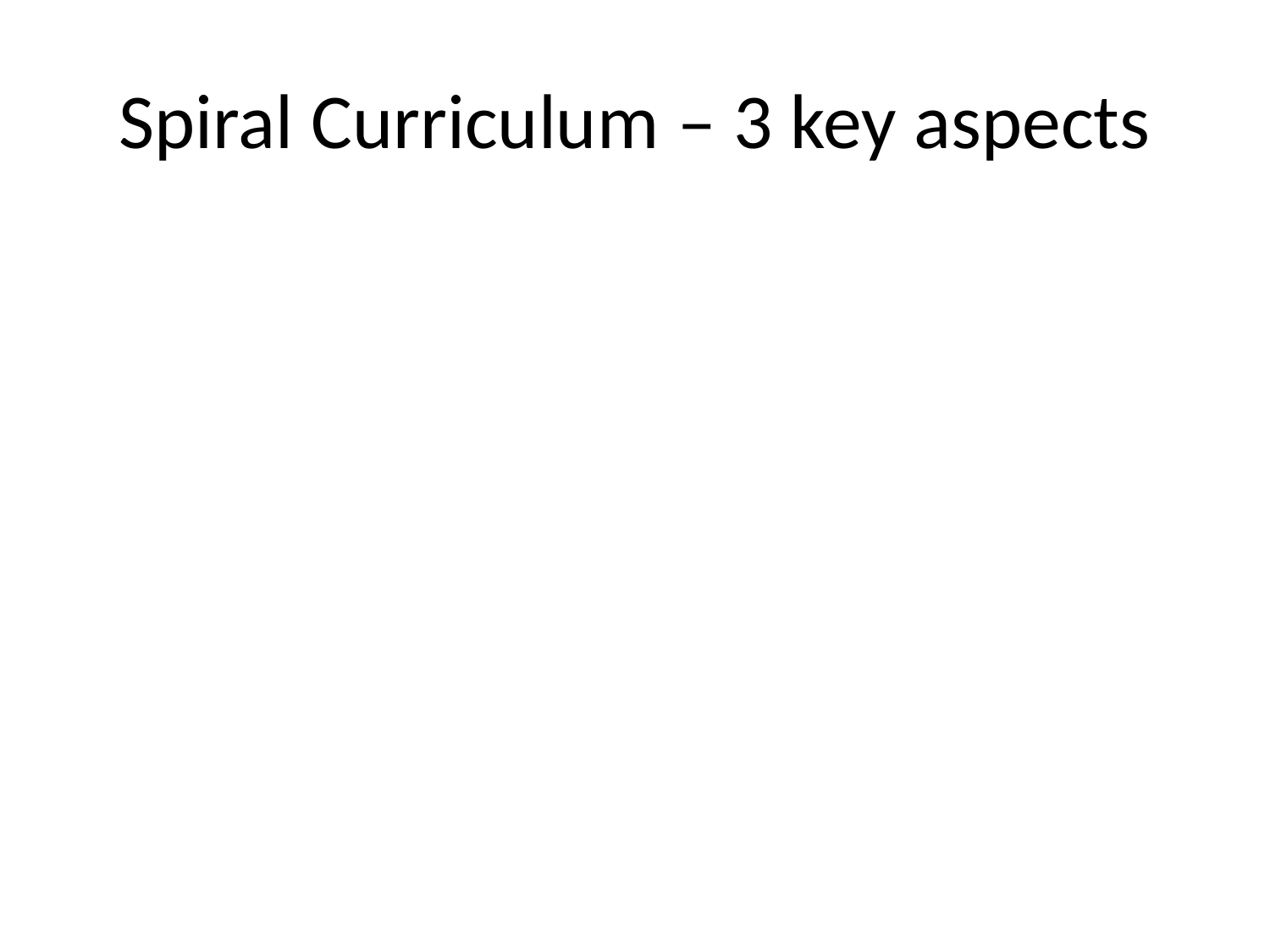

# Spiral Curriculum – 3 key aspects